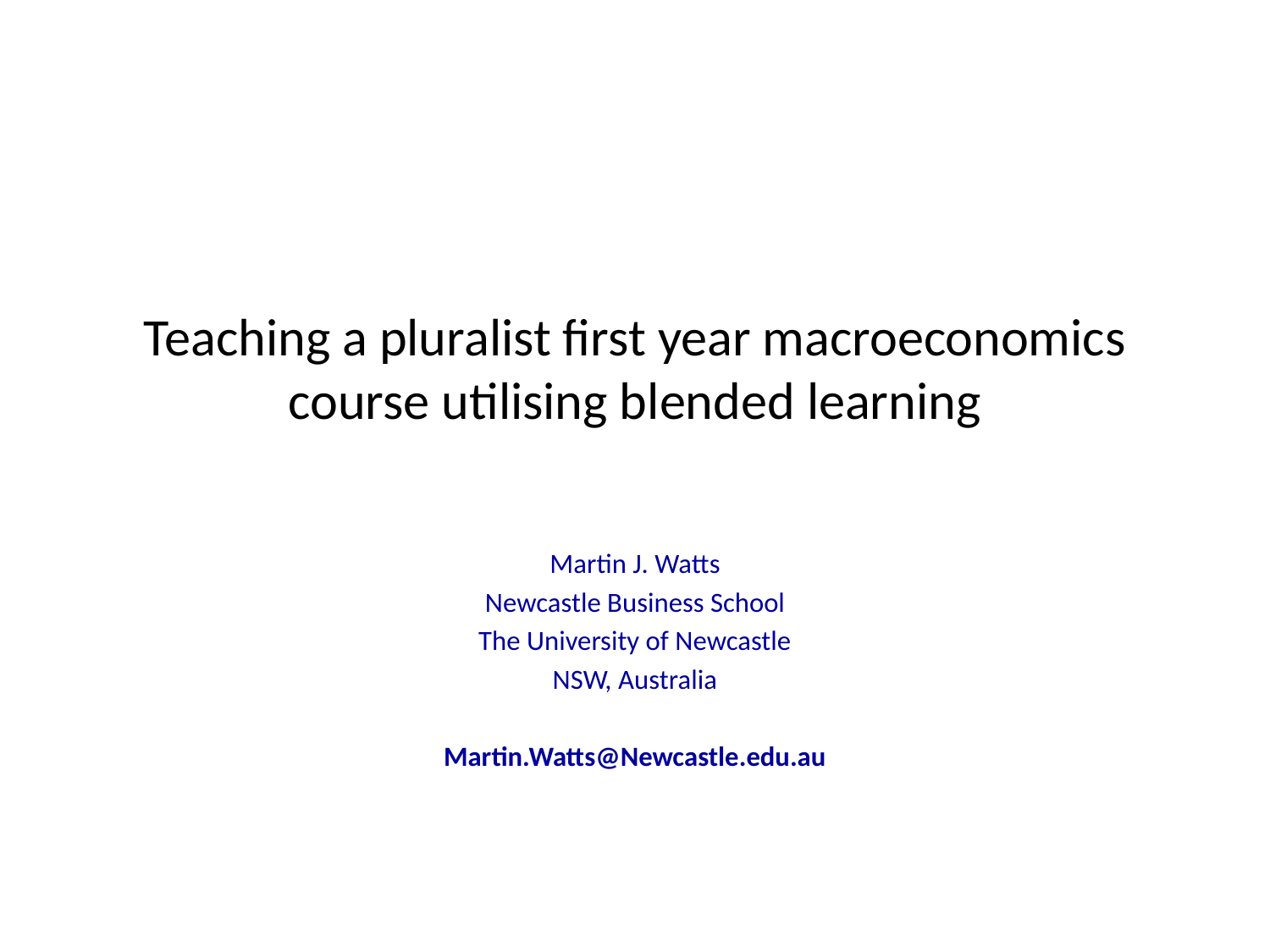

# Teaching a pluralist first year macroeconomics course utilising blended learning
Martin J. Watts
Newcastle Business School
The University of Newcastle
NSW, Australia

Martin.Watts@Newcastle.edu.au